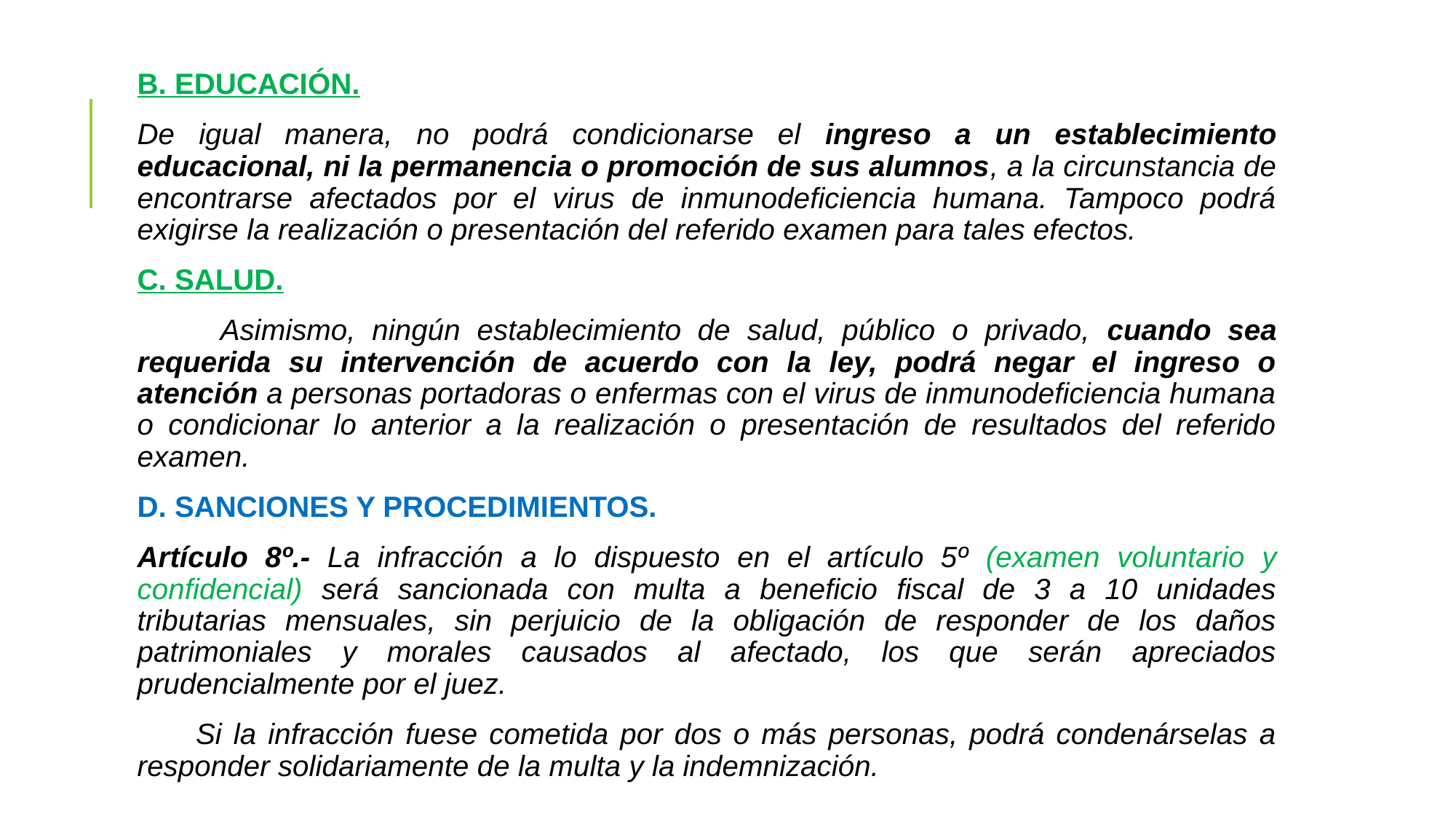

B. EDUCACIÓN.
De igual manera, no podrá condicionarse el ingreso a un establecimiento educacional, ni la permanencia o promoción de sus alumnos, a la circunstancia de encontrarse afectados por el virus de inmunodeficiencia humana. Tampoco podrá exigirse la realización o presentación del referido examen para tales efectos.
C. SALUD.
     Asimismo, ningún establecimiento de salud, público o privado, cuando sea requerida su intervención de acuerdo con la ley, podrá negar el ingreso o atención a personas portadoras o enfermas con el virus de inmunodeficiencia humana o condicionar lo anterior a la realización o presentación de resultados del referido examen.
D. SANCIONES Y PROCEDIMIENTOS.
Artículo 8º.- La infracción a lo dispuesto en el artículo 5º (examen voluntario y confidencial) será sancionada con multa a beneficio fiscal de 3 a 10 unidades tributarias mensuales, sin perjuicio de la obligación de responder de los daños patrimoniales y morales causados al afectado, los que serán apreciados prudencialmente por el juez.
     Si la infracción fuese cometida por dos o más personas, podrá condenárselas a responder solidariamente de la multa y la indemnización.